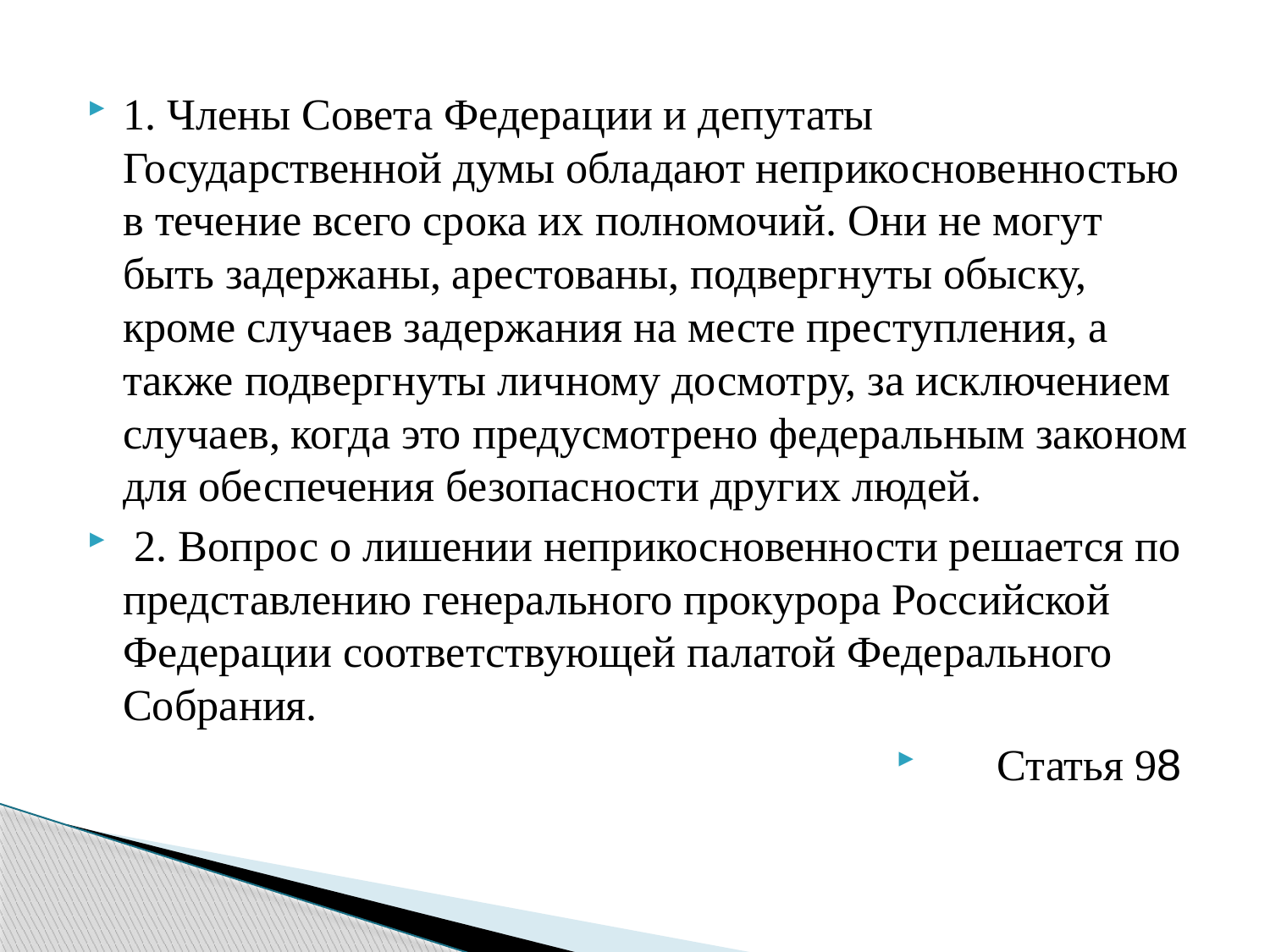

1. Члены Совета Федерации и депутаты Государственной думы обладают неприкосновенностью в течение всего срока их полномочий. Они не могут быть задержаны, арестованы, подвергнуты обыску, кроме случаев задержания на месте преступления, а также подвергнуты личному досмотру, за исключением случаев, когда это предусмотрено федеральным законом для обеспечения безопасности других людей.
 2. Вопрос о лишении неприкосновенности решается по представлению генерального прокурора Российской Федерации соответствующей палатой Федерального Собрания.
Статья 98